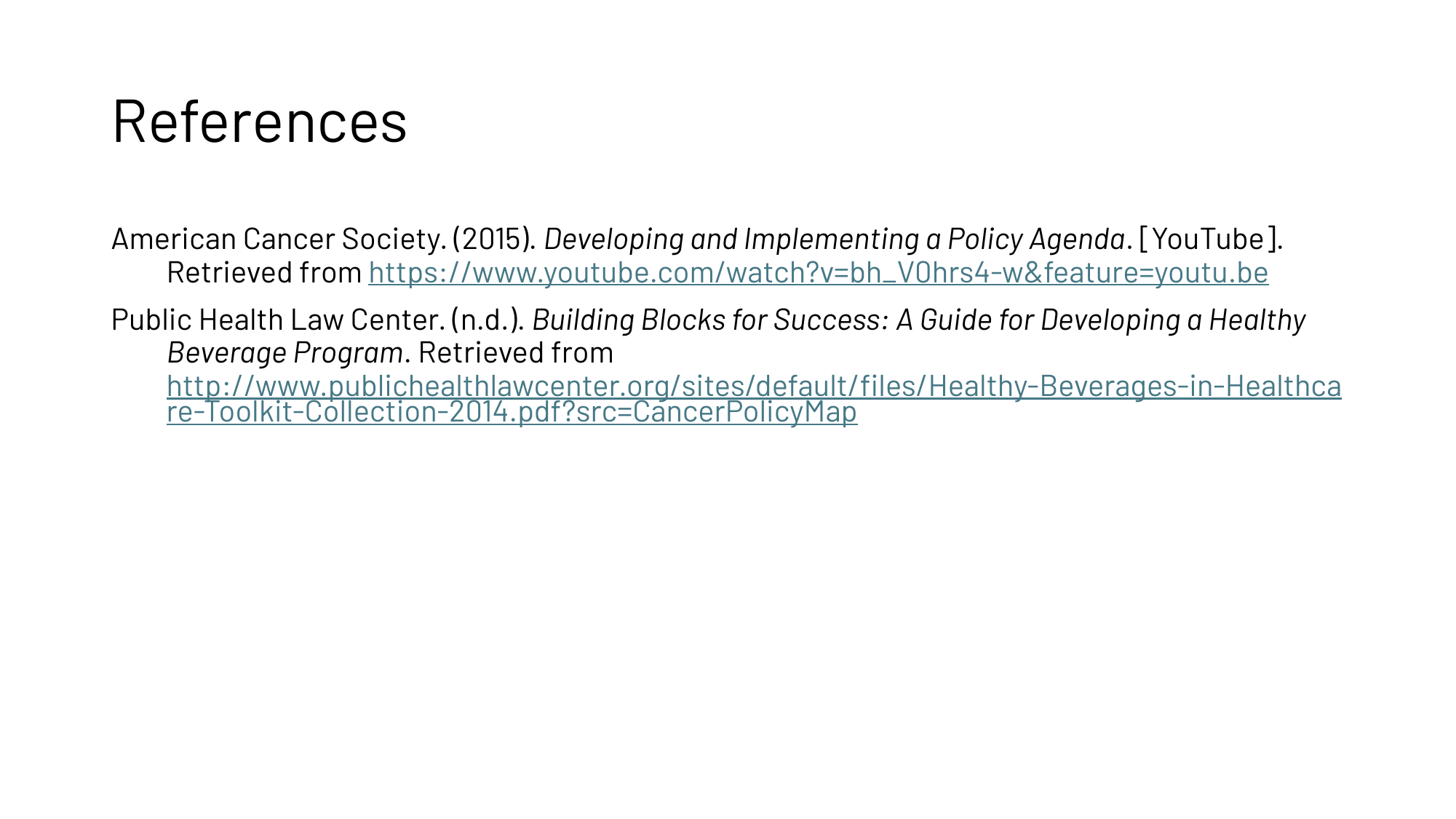

# References
American Cancer Society. (2015). Developing and Implementing a Policy Agenda. [YouTube]. Retrieved from https://www.youtube.com/watch?v=bh_V0hrs4-w&feature=youtu.be
Public Health Law Center. (n.d.). Building Blocks for Success: A Guide for Developing a Healthy Beverage Program. Retrieved from http://www.publichealthlawcenter.org/sites/default/files/Healthy-Beverages-in-Healthcare-Toolkit-Collection-2014.pdf?src=CancerPolicyMap